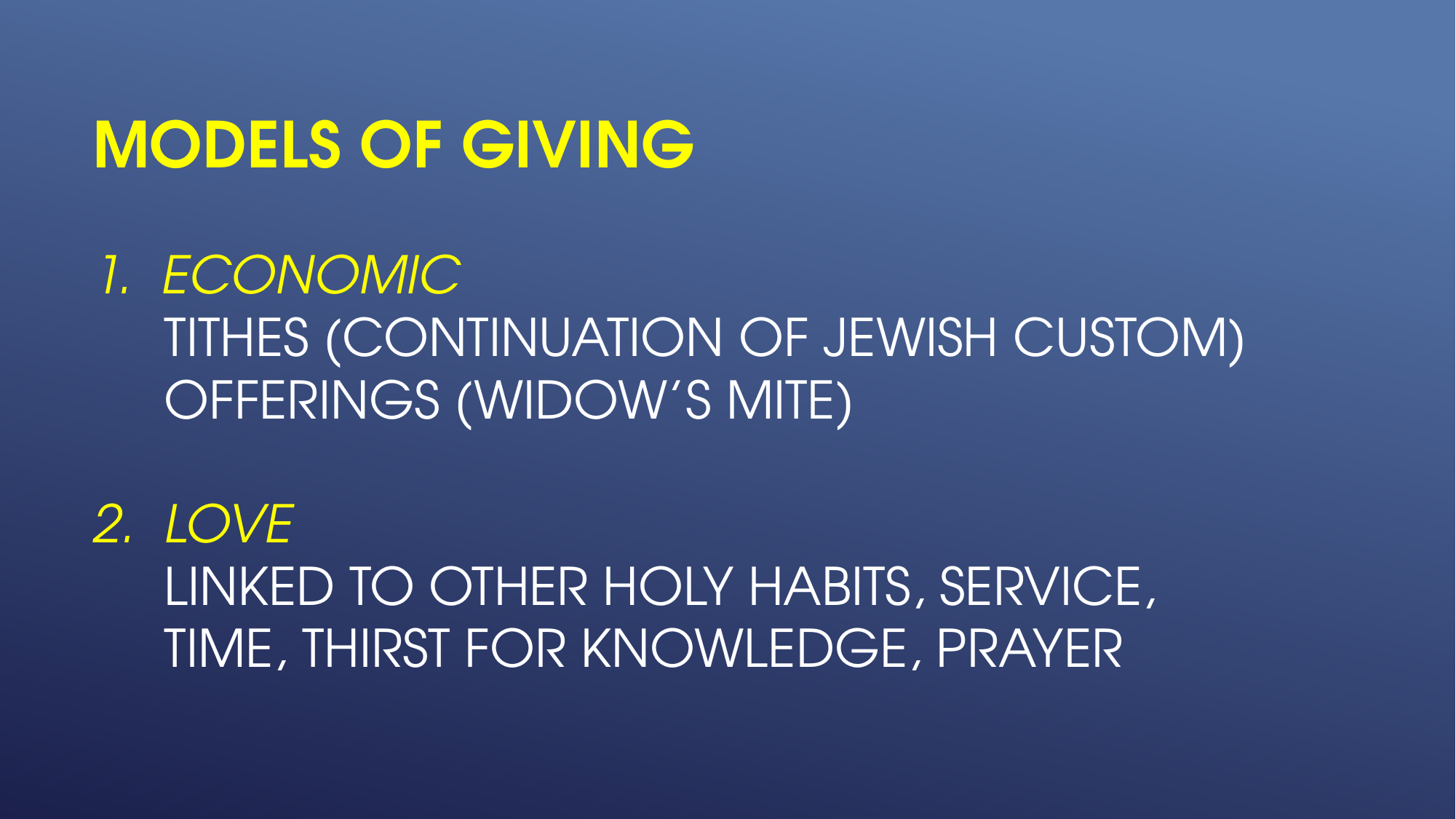

# Models of Giving 1.  economic Tithes (continuation of Jewish custom) offerings (widow’s mite) 2.  Love linked to other holy habits, service, time, thirst for knowledge, prayer